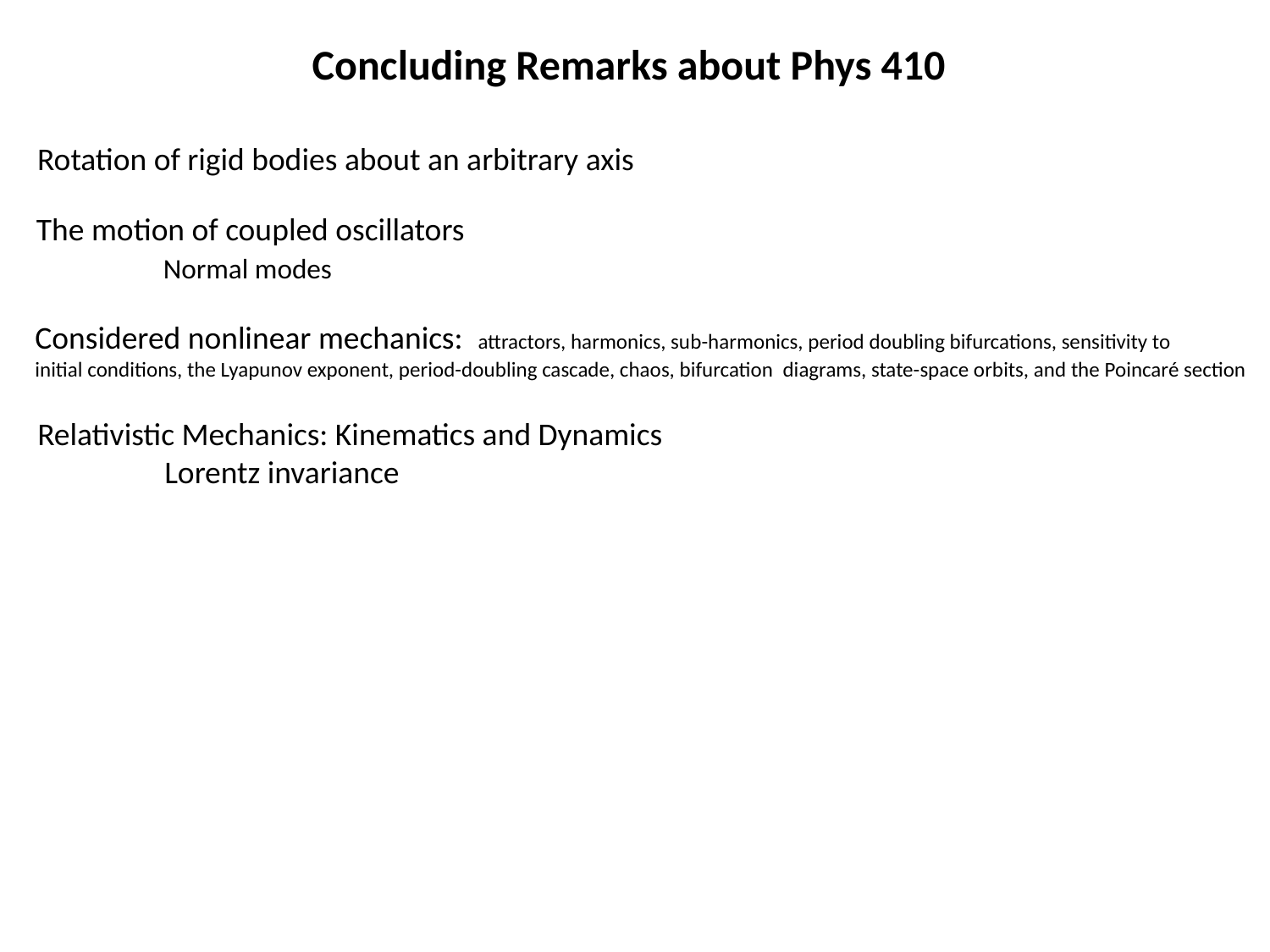

Concluding Remarks about Phys 410
Rotation of rigid bodies about an arbitrary axis
The motion of coupled oscillators
	Normal modes
Considered nonlinear mechanics:  attractors, harmonics, sub-harmonics, period doubling bifurcations, sensitivity to
initial conditions, the Lyapunov exponent, period-doubling cascade, chaos, bifurcation  diagrams, state-space orbits, and the Poincaré section
Relativistic Mechanics: Kinematics and Dynamics
	Lorentz invariance